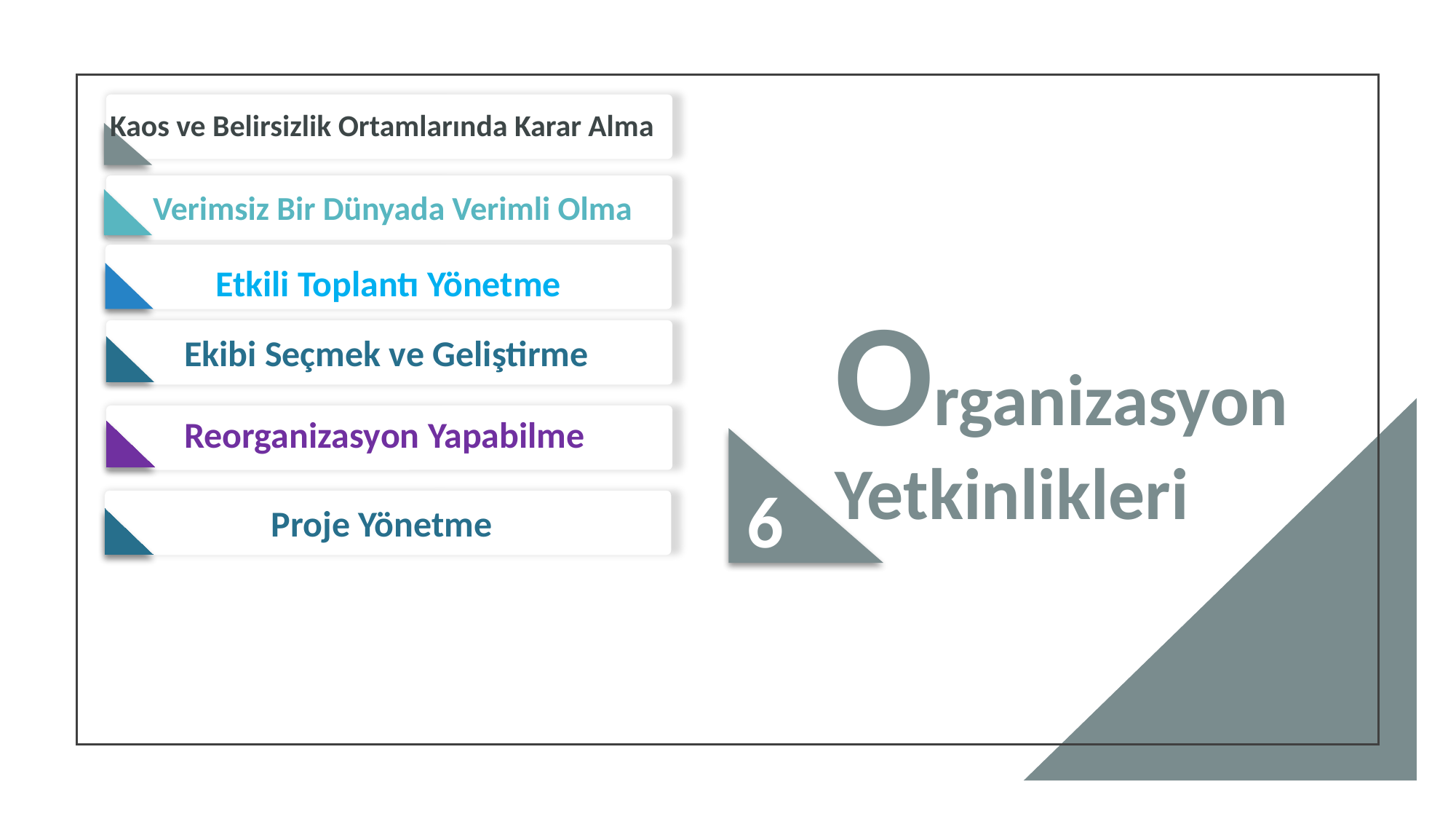

Kaos ve Belirsizlik Ortamlarında Karar Alma

Verimsiz Bir Dünyada Verimli Olma

1

Etkili Toplantı Yönetme

Ekibi Seçmek ve Geliştirme
# Organizasyon Yetkinlikleri

Reorganizasyon Yapabilme

Proje Yönetme
67